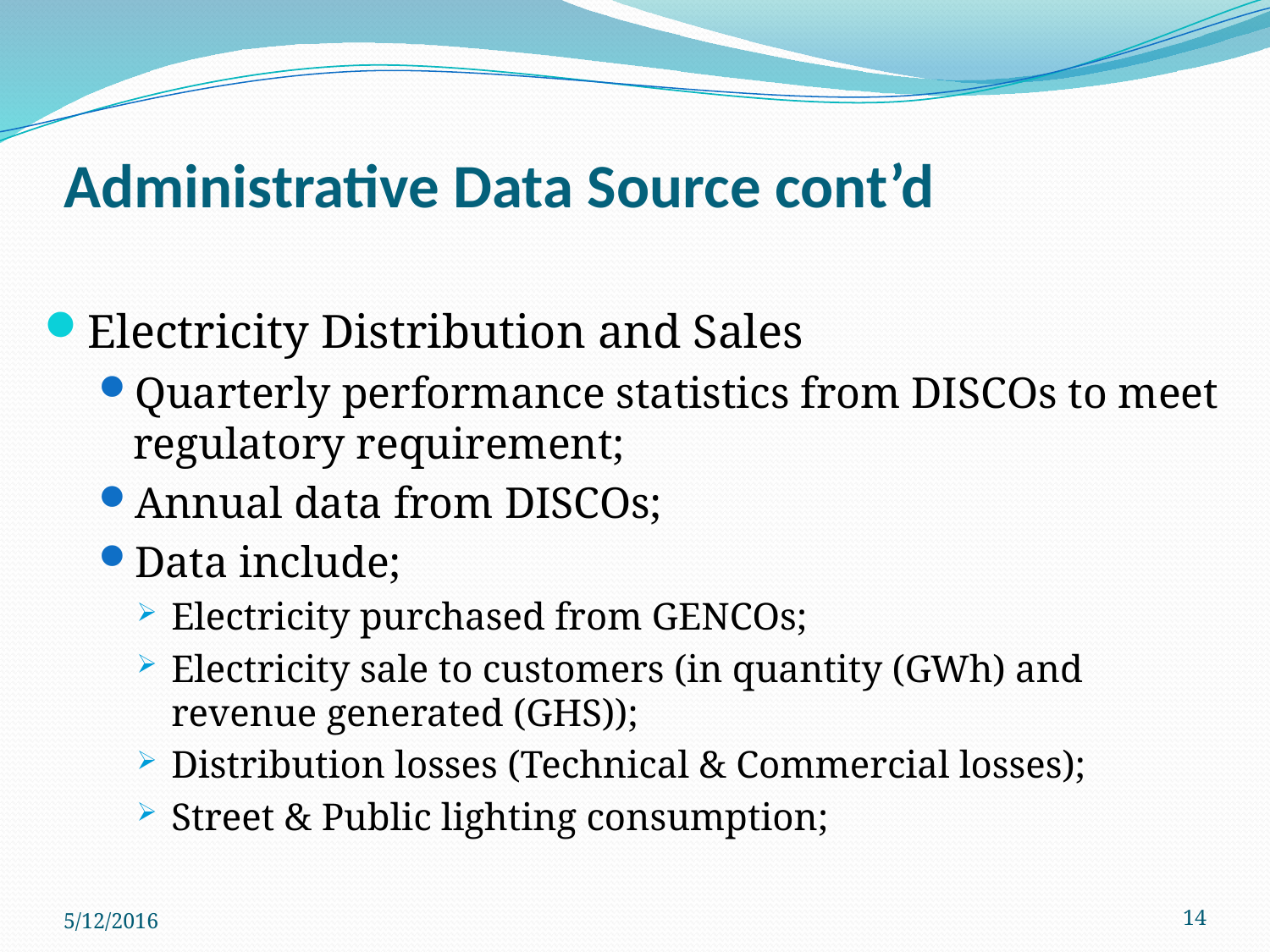

# Administrative Data Source cont’d
Electricity Distribution and Sales
Quarterly performance statistics from DISCOs to meet regulatory requirement;
Annual data from DISCOs;
Data include;
Electricity purchased from GENCOs;
Electricity sale to customers (in quantity (GWh) and revenue generated (GHS));
Distribution losses (Technical & Commercial losses);
Street & Public lighting consumption;

5/12/2016
14